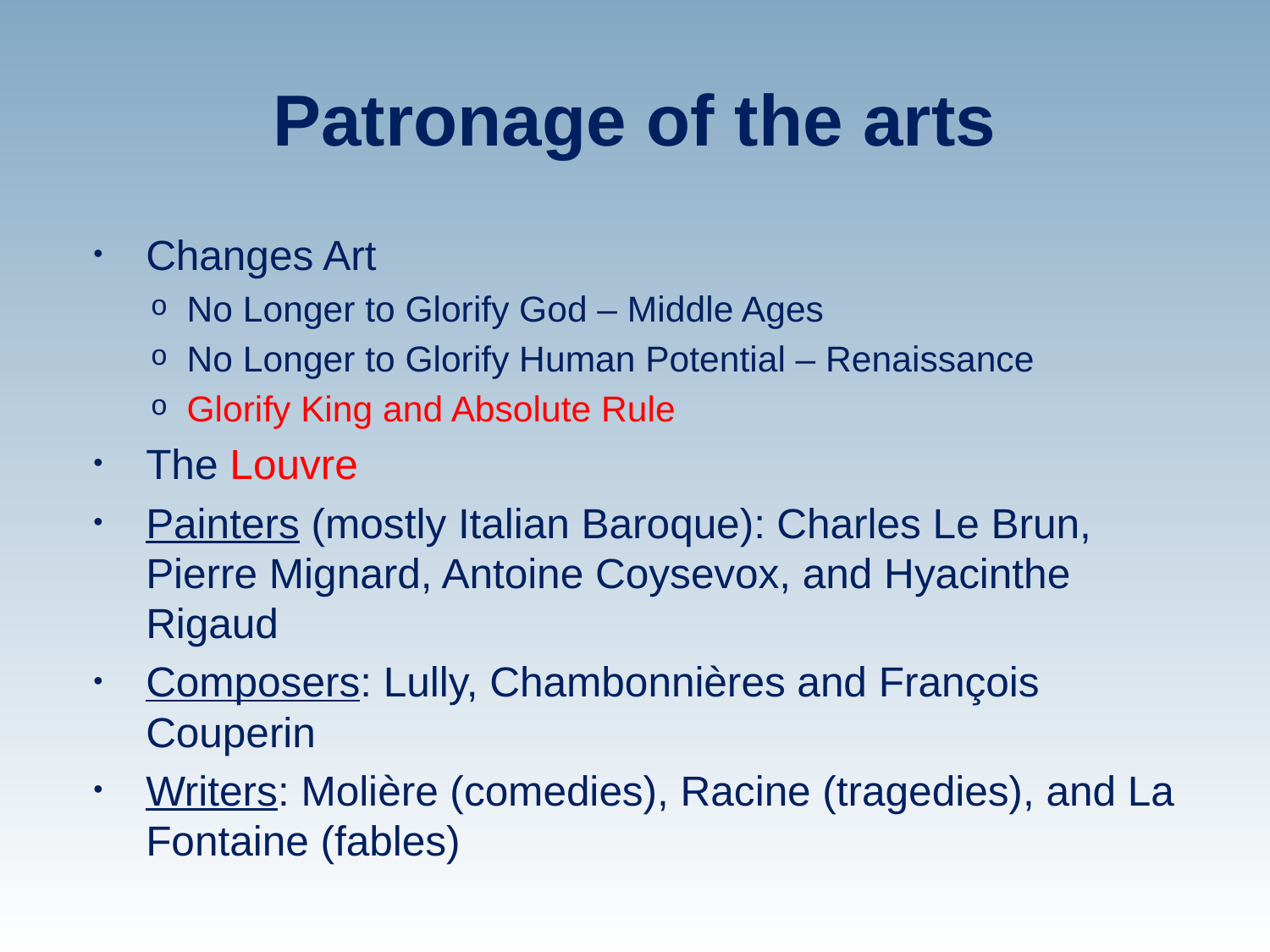

# Patronage of the arts
Changes Art
No Longer to Glorify God – Middle Ages
No Longer to Glorify Human Potential – Renaissance
Glorify King and Absolute Rule
The Louvre
Painters (mostly Italian Baroque): Charles Le Brun, Pierre Mignard, Antoine Coysevox, and Hyacinthe Rigaud
Composers: Lully, Chambonnières and François Couperin
Writers: Molière (comedies), Racine (tragedies), and La Fontaine (fables)